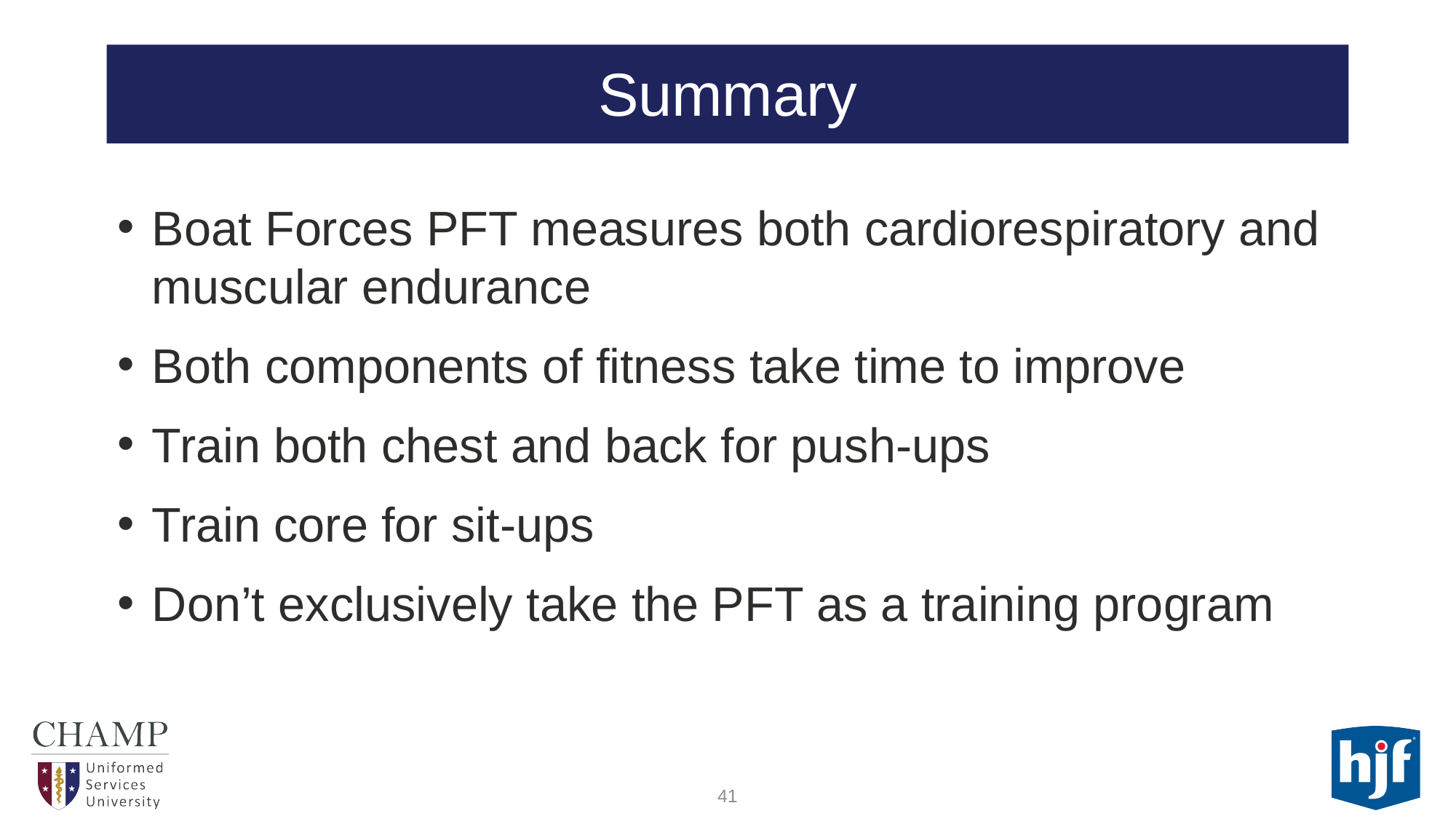

# Summary
Boat Forces PFT measures both cardiorespiratory and muscular endurance
Both components of fitness take time to improve
Train both chest and back for push-ups
Train core for sit-ups
Don’t exclusively take the PFT as a training program
41